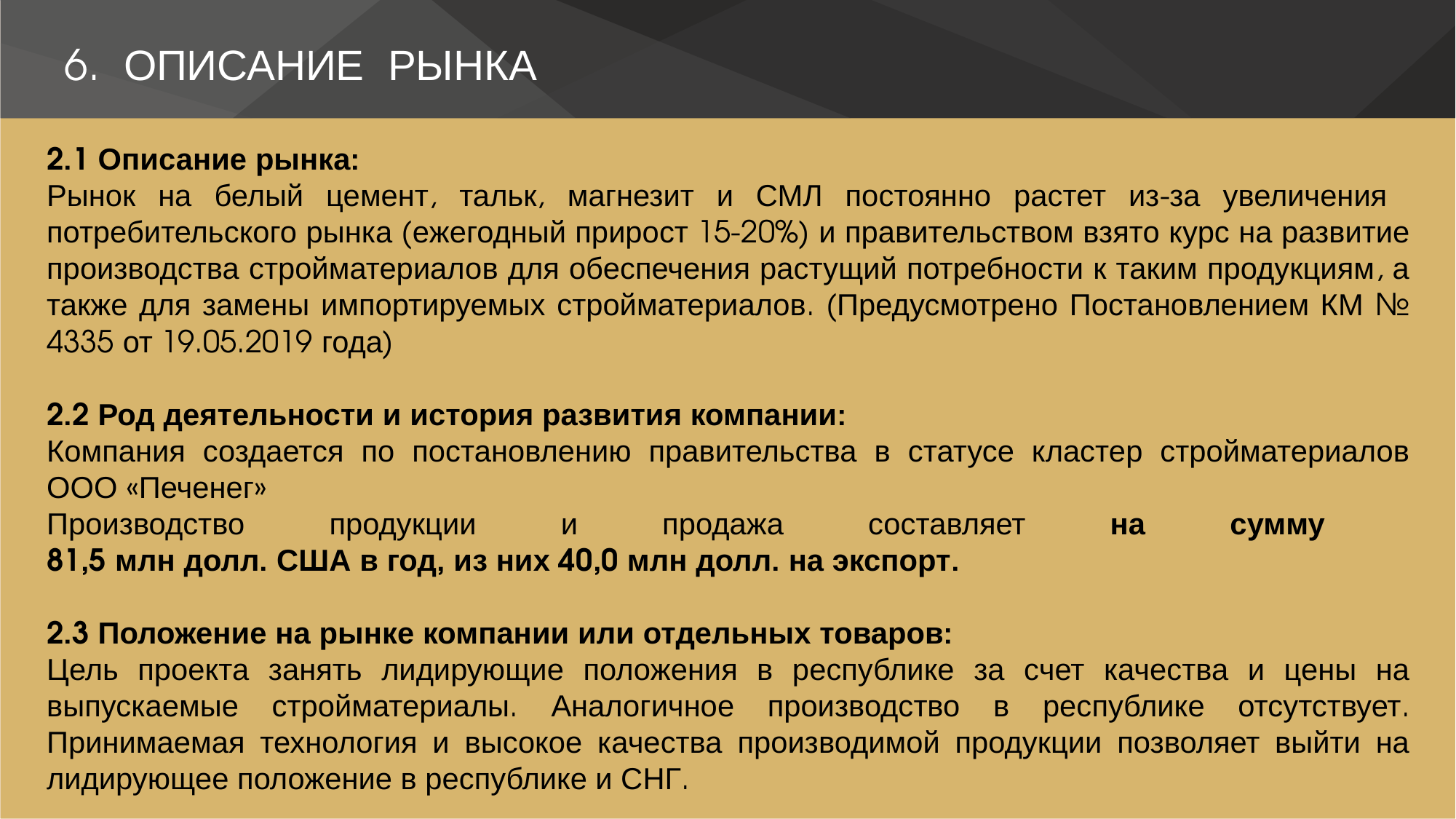

# 6.  ОПИСАНИЕ  РЫНКА
2.1 Описание рынка:
Рынок на белый цемент, тальк, магнезит и СМЛ постоянно растет из-за увеличения  потребительского рынка (ежегодный прирост 15-20%) и правительством взято курс на развитие производства стройматериалов для обеспечения растущий потребности к таким продукциям, а также для замены импортируемых стройматериалов. (Предусмотрено Постановлением КМ № 4335 от 19.05.2019 года)

2.2 Род деятельности и история развития компании:
Компания создается по постановлению правительства в статусе кластер стройматериалов ООО «Печенег»
Производство продукции и продажа составляет на сумму
81,5 млн долл. США в год, из них 40,0 млн долл. на экспорт.

2.3 Положение на рынке компании или отдельных товаров:
Цель проекта занять лидирующие положения в республике за счет качества и цены на выпускаемые стройматериалы. Аналогичное производство в республике отсутствует. Принимаемая технология и высокое качества производимой продукции позволяет выйти на лидирующее положение в республике и СНГ.